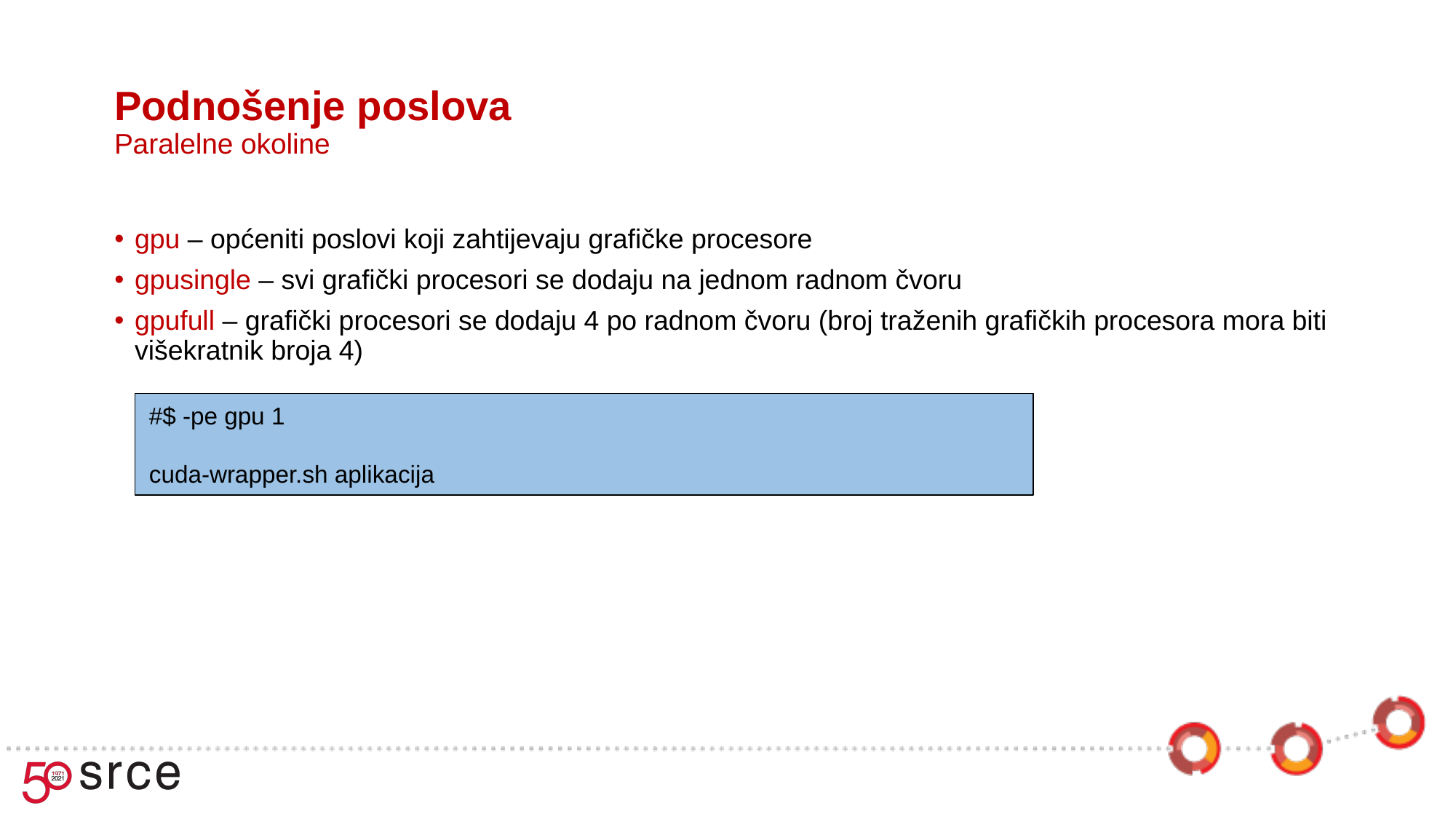

Podnošenje poslova
Paralelne okoline
gpu – općeniti poslovi koji zahtijevaju grafičke procesore
gpusingle – svi grafički procesori se dodaju na jednom radnom čvoru
gpufull – grafički procesori se dodaju 4 po radnom čvoru (broj traženih grafičkih procesora mora biti višekratnik broja 4)

#$ -pe gpu 1

cuda-wrapper.sh aplikacija